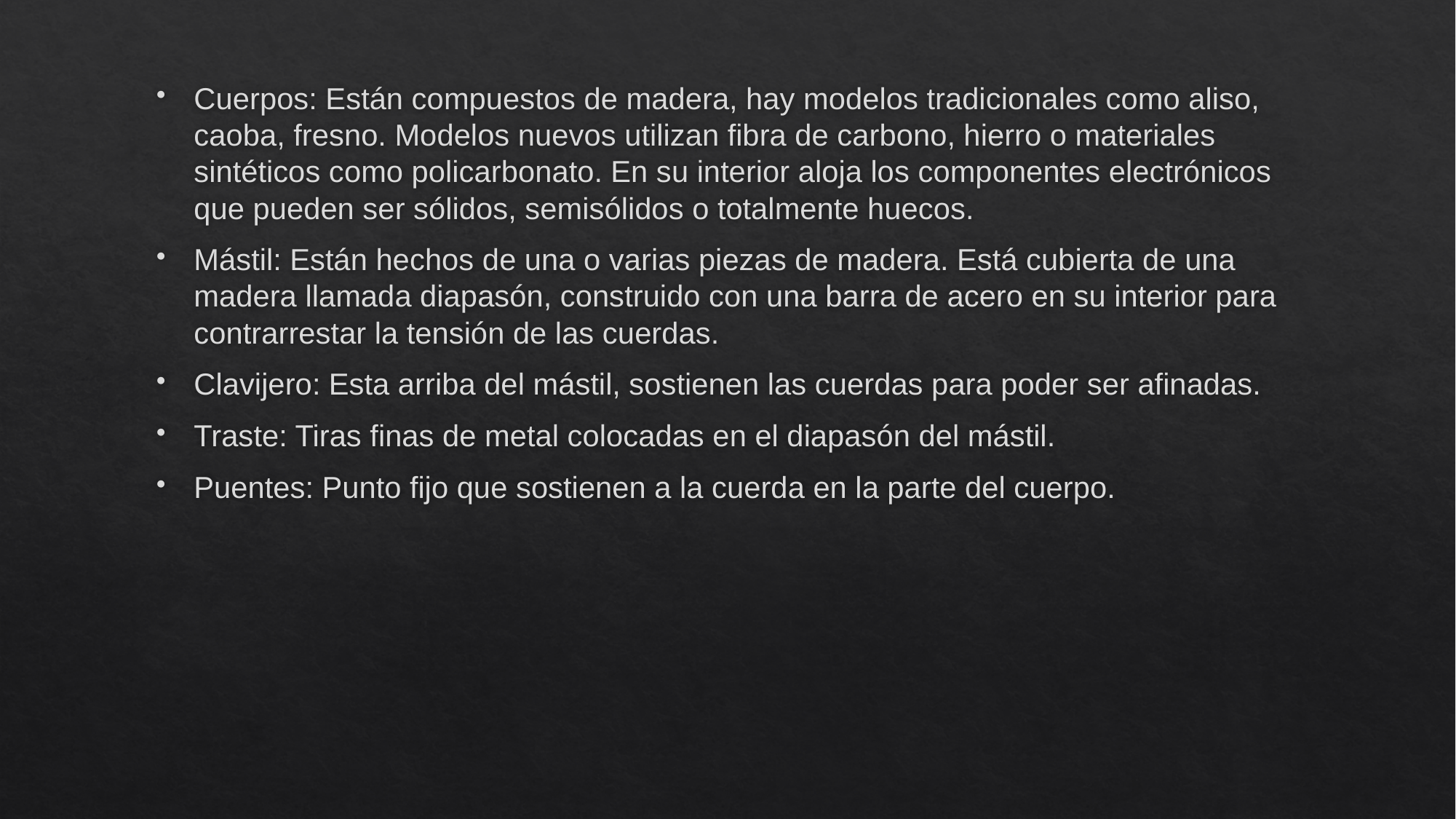

Cuerpos: Están compuestos de madera, hay modelos tradicionales como aliso, caoba, fresno. Modelos nuevos utilizan fibra de carbono, hierro o materiales sintéticos como policarbonato. En su interior aloja los componentes electrónicos que pueden ser sólidos, semisólidos o totalmente huecos.
Mástil: Están hechos de una o varias piezas de madera. Está cubierta de una madera llamada diapasón, construido con una barra de acero en su interior para contrarrestar la tensión de las cuerdas.
Clavijero: Esta arriba del mástil, sostienen las cuerdas para poder ser afinadas.
Traste: Tiras finas de metal colocadas en el diapasón del mástil.
Puentes: Punto fijo que sostienen a la cuerda en la parte del cuerpo.